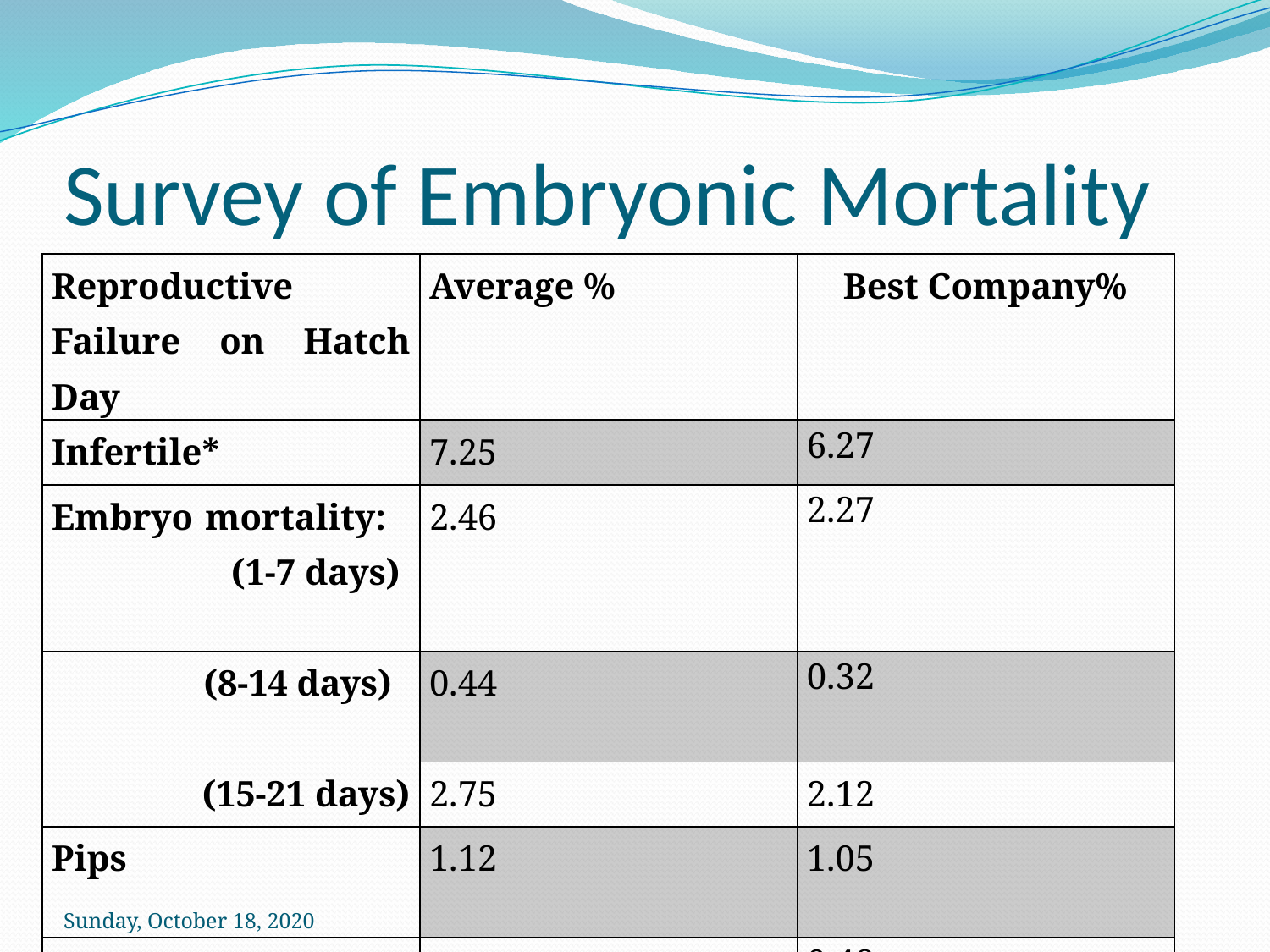

# Survey of Embryonic Mortality
| Reproductive Failure on Hatch Day | Average % | Best Company% |
| --- | --- | --- |
| Infertile\* | 7.25 | 6.27 |
| Embryo mortality: (1-7 days) | 2.46 | 2.27 |
| (8-14 days) | 0.44 | 0.32 |
| (15-21 days) | 2.75 | 2.12 |
| Pips | 1.12 | 1.05 |
| Farm cracks | 0.63 | 0.48 |
| Transfer cracks | 0.34 | 0.26 |
| Contaminated | 0.39 | 0.39 |
Sunday, October 18, 2020